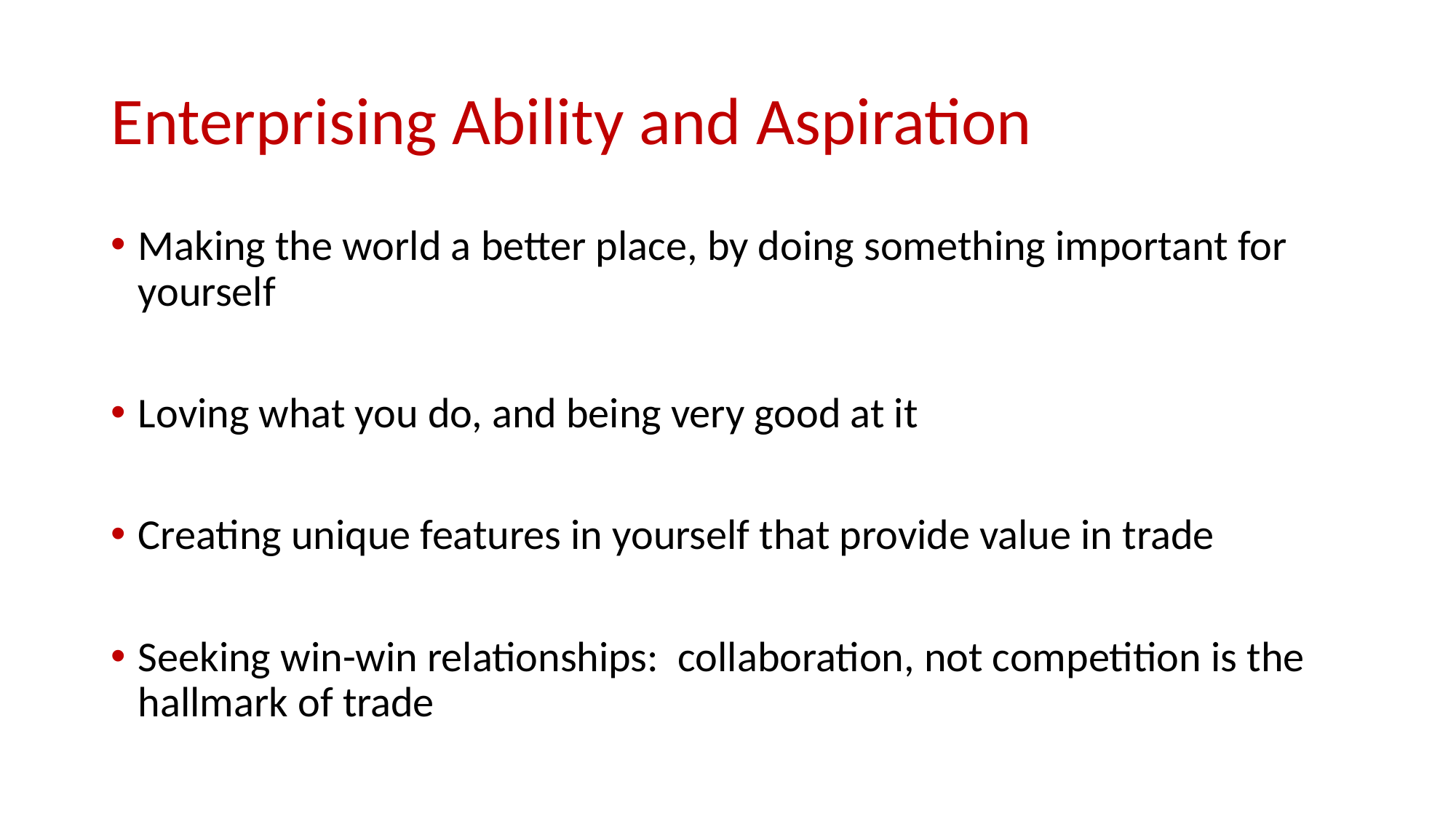

# Enterprising Ability and Aspiration
Making the world a better place, by doing something important for yourself

Loving what you do, and being very good at it

Creating unique features in yourself that provide value in trade

Seeking win-win relationships:  collaboration, not competition is the hallmark of trade